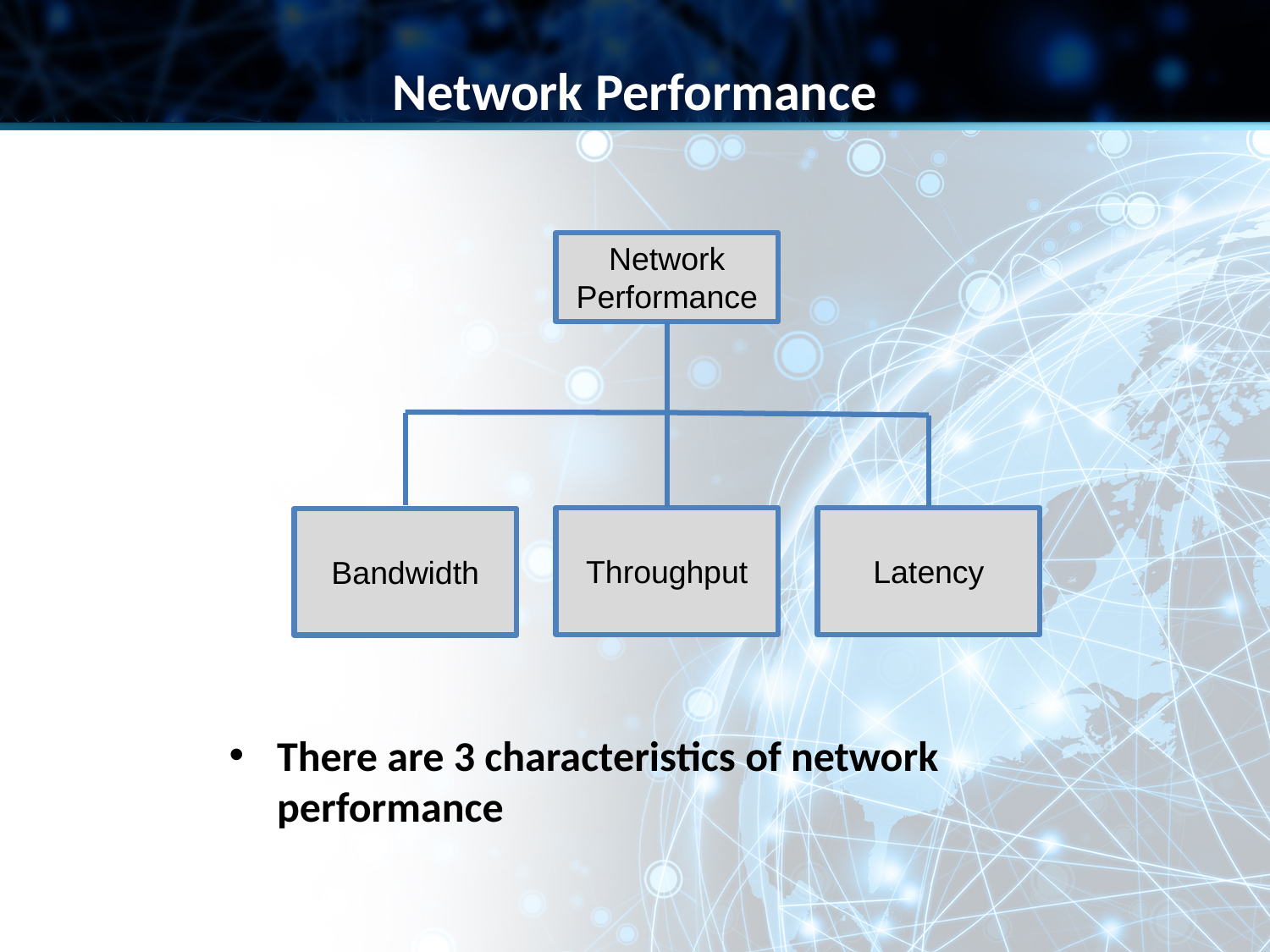

Network Performance
Network Performance

Bandwidth

Throughput

Latency

There are 3 characteristics of network performance